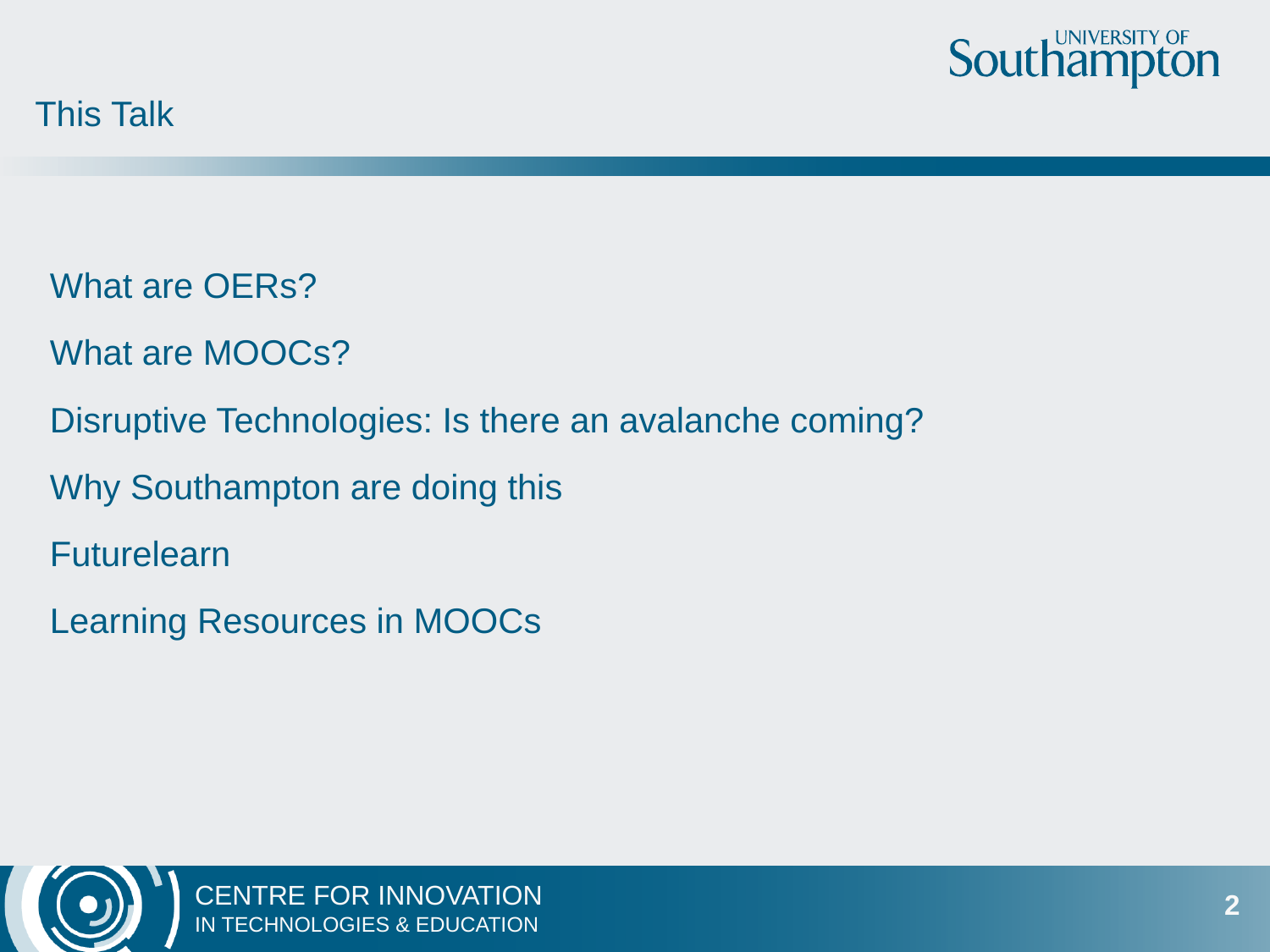

This Talk

What are OERs?
What are MOOCs?
Disruptive Technologies: Is there an avalanche coming?
Why Southampton are doing this
Futurelearn
Learning Resources in MOOCs

2